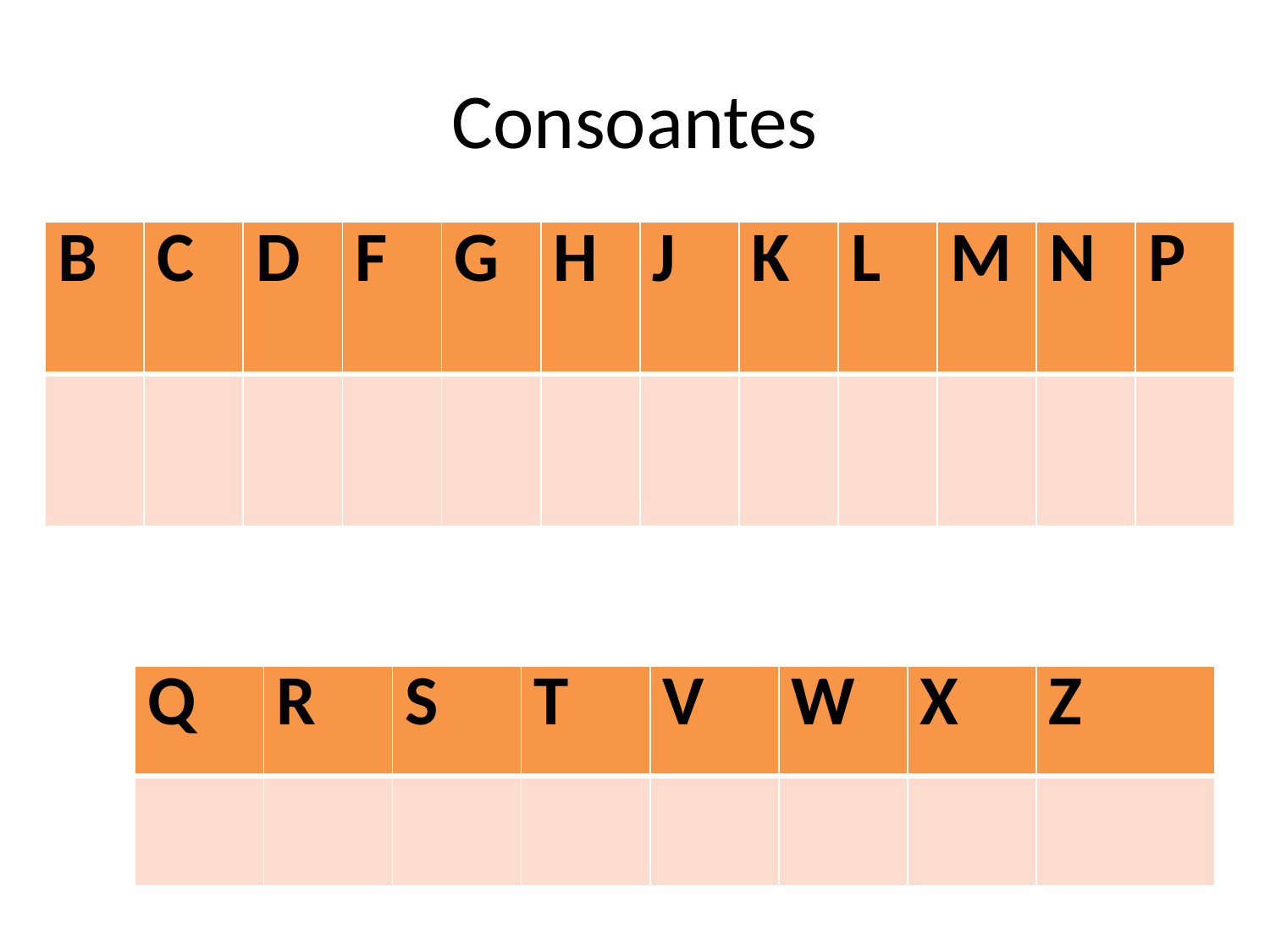

# Consoantes
| B | C | D | F | G | H | J | K | L | M | N | P |
| --- | --- | --- | --- | --- | --- | --- | --- | --- | --- | --- | --- |
|  |  |  |  |  |  |  |  |  |  |  |  |
| Q | R | S | T | V | W | X | Z |
| --- | --- | --- | --- | --- | --- | --- | --- |
|  |  |  |  |  |  |  |  |